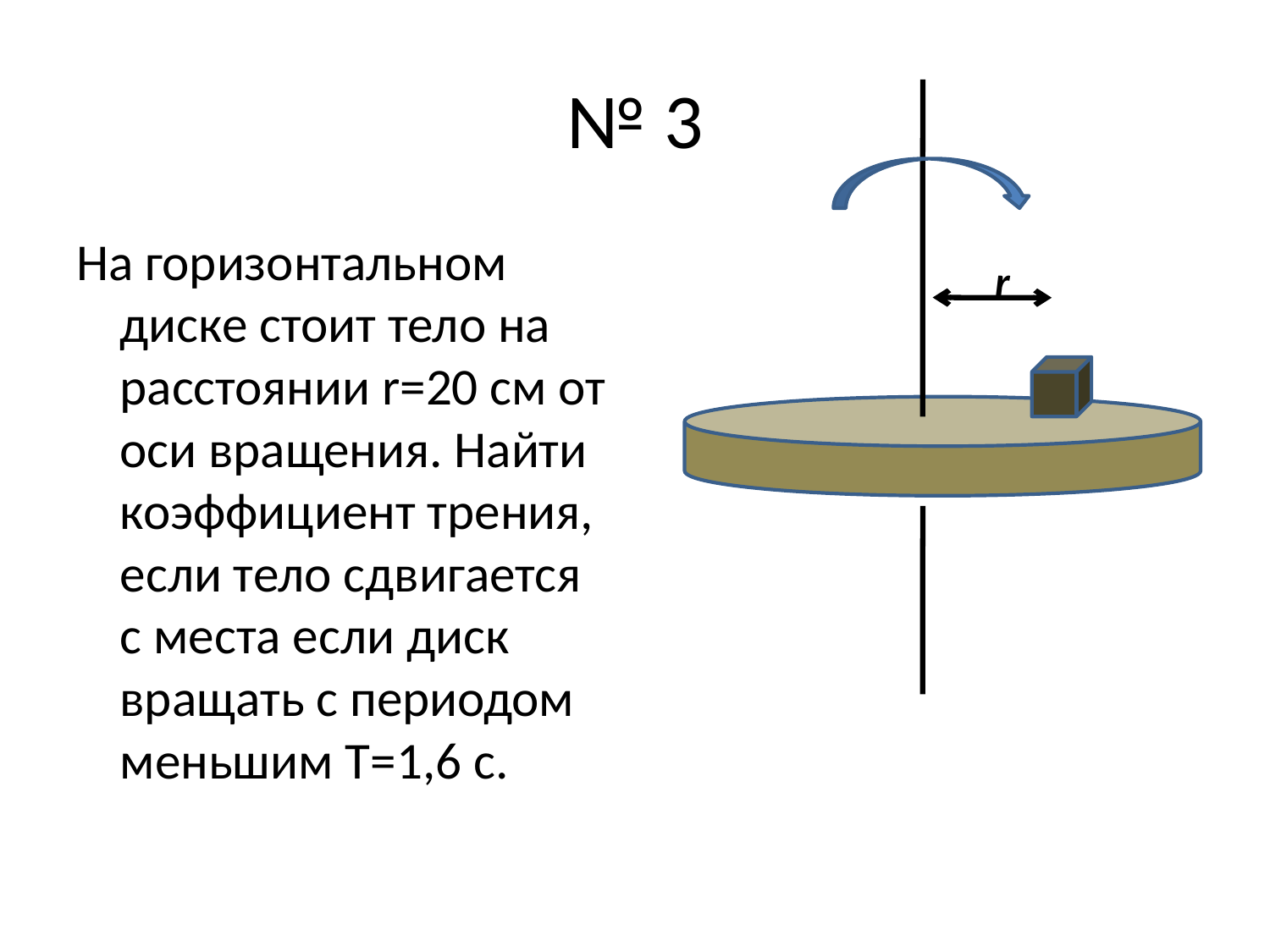

# № 3

На горизонтальном диске стоит тело на расстоянии r=20 см от оси вращения. Найти коэффициент трения, если тело сдвигается с места если диск вращать с периодом меньшим T=1,6 с.
r